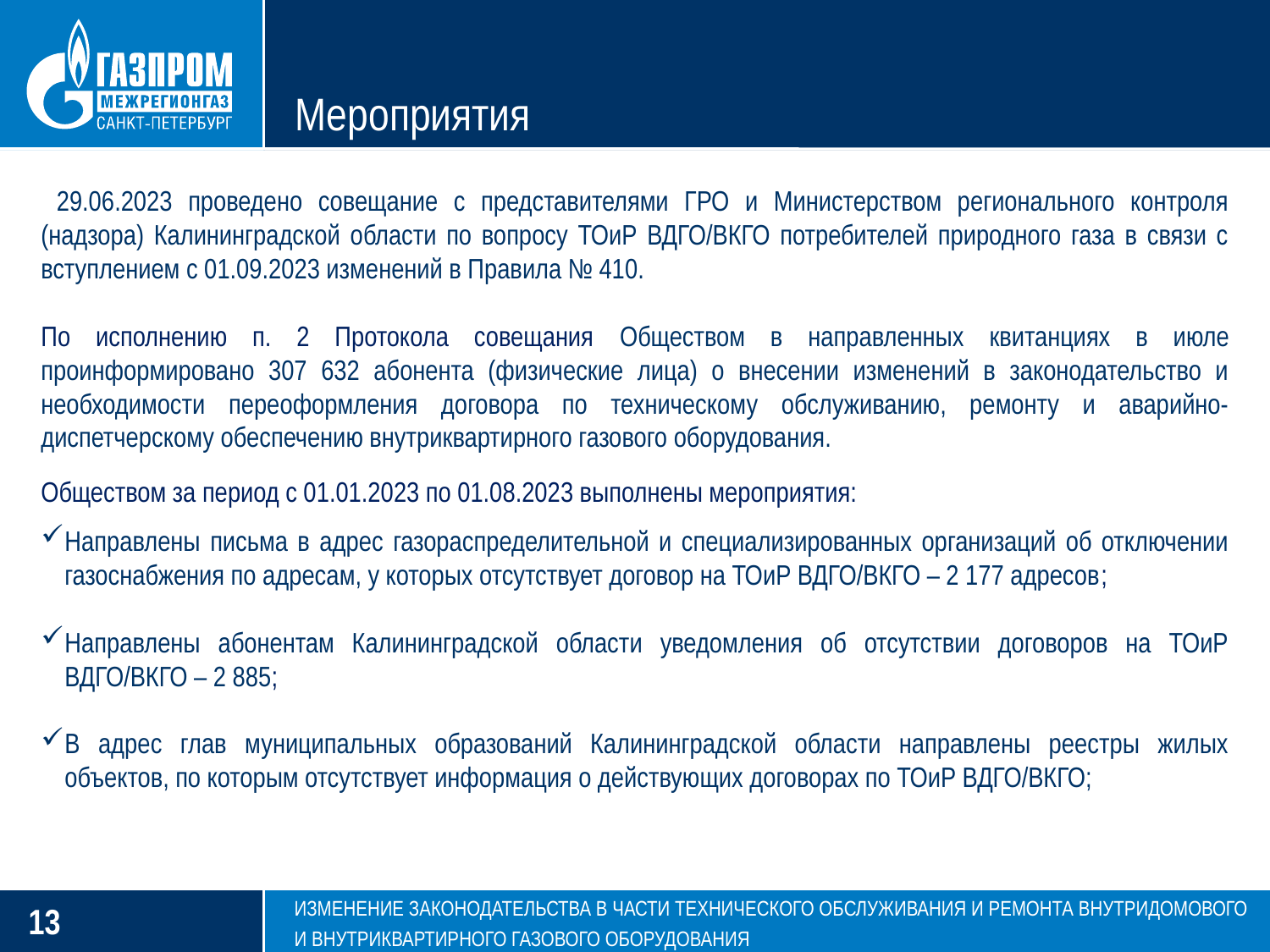

# Мероприятия
 29.06.2023 проведено совещание с представителями ГРО и Министерством регионального контроля (надзора) Калининградской области по вопросу ТОиР ВДГО/ВКГО потребителей природного газа в связи с вступлением с 01.09.2023 изменений в Правила № 410.

По исполнению п. 2 Протокола совещания Обществом в направленных квитанциях в июле проинформировано 307 632 абонента (физические лица) о внесении изменений в законодательство и необходимости переоформления договора по техническому обслуживанию, ремонту и аварийно-диспетчерскому обеспечению внутриквартирного газового оборудования.

Обществом за период с 01.01.2023 по 01.08.2023 выполнены мероприятия:

Направлены письма в адрес газораспределительной и специализированных организаций об отключении газоснабжения по адресам, у которых отсутствует договор на ТОиР ВДГО/ВКГО – 2 177 адресов;

Направлены абонентам Калининградской области уведомления об отсутствии договоров на ТОиР ВДГО/ВКГО – 2 885;

В адрес глав муниципальных образований Калининградской области направлены реестры жилых объектов, по которым отсутствует информация о действующих договорах по ТОиР ВДГО/ВКГО;
ИЗМЕНЕНИЕ ЗАКОНОДАТЕЛЬСТВА В ЧАСТИ ТЕХНИЧЕСКОГО ОБСЛУЖИВАНИЯ И РЕМОНТА ВНУТРИДОМОВОГО И ВНУТРИКВАРТИРНОГО ГАЗОВОГО ОБОРУДОВАНИЯ
13